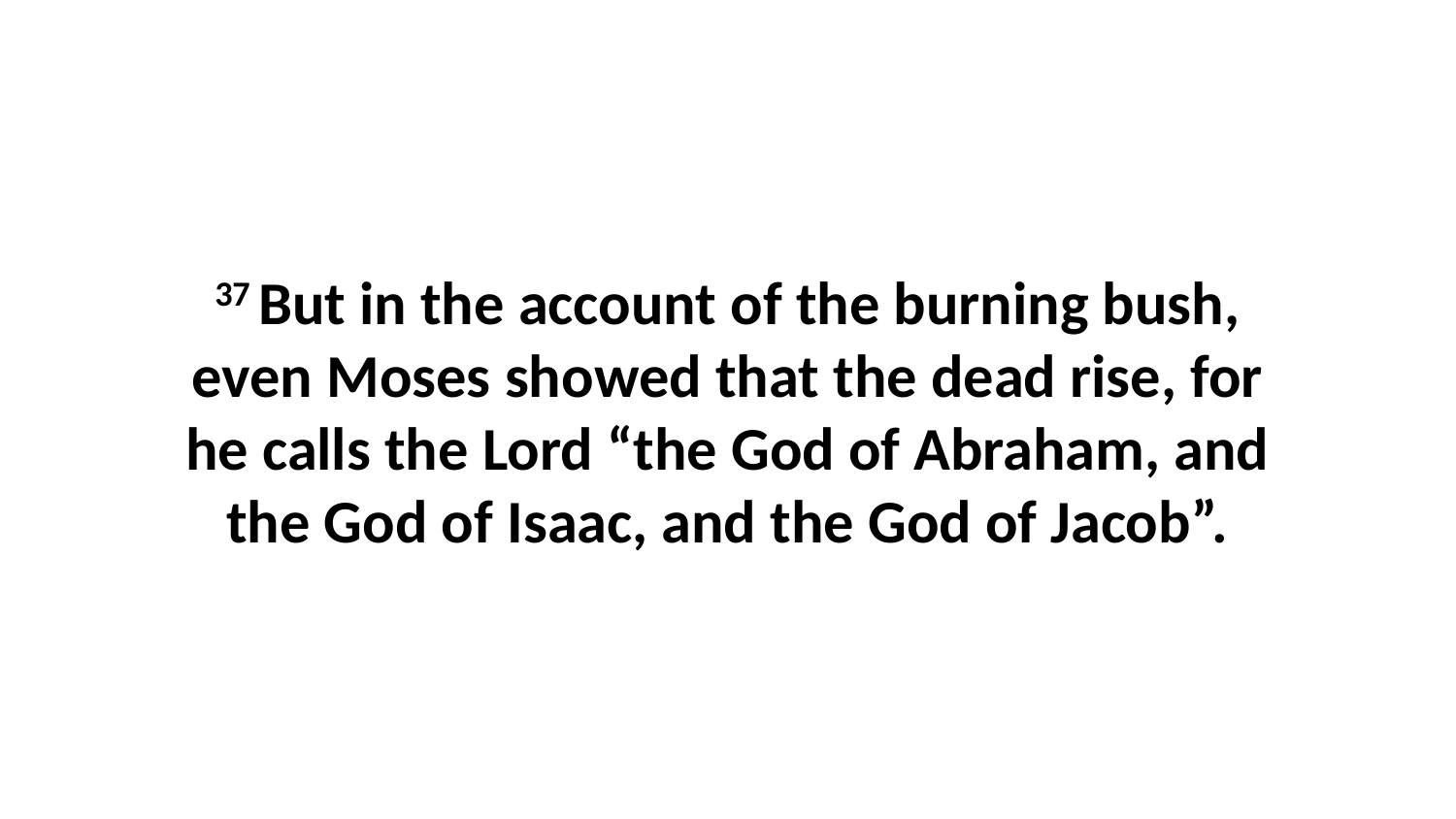

37 But in the account of the burning bush, even Moses showed that the dead rise, for he calls the Lord “the God of Abraham, and the God of Isaac, and the God of Jacob”.